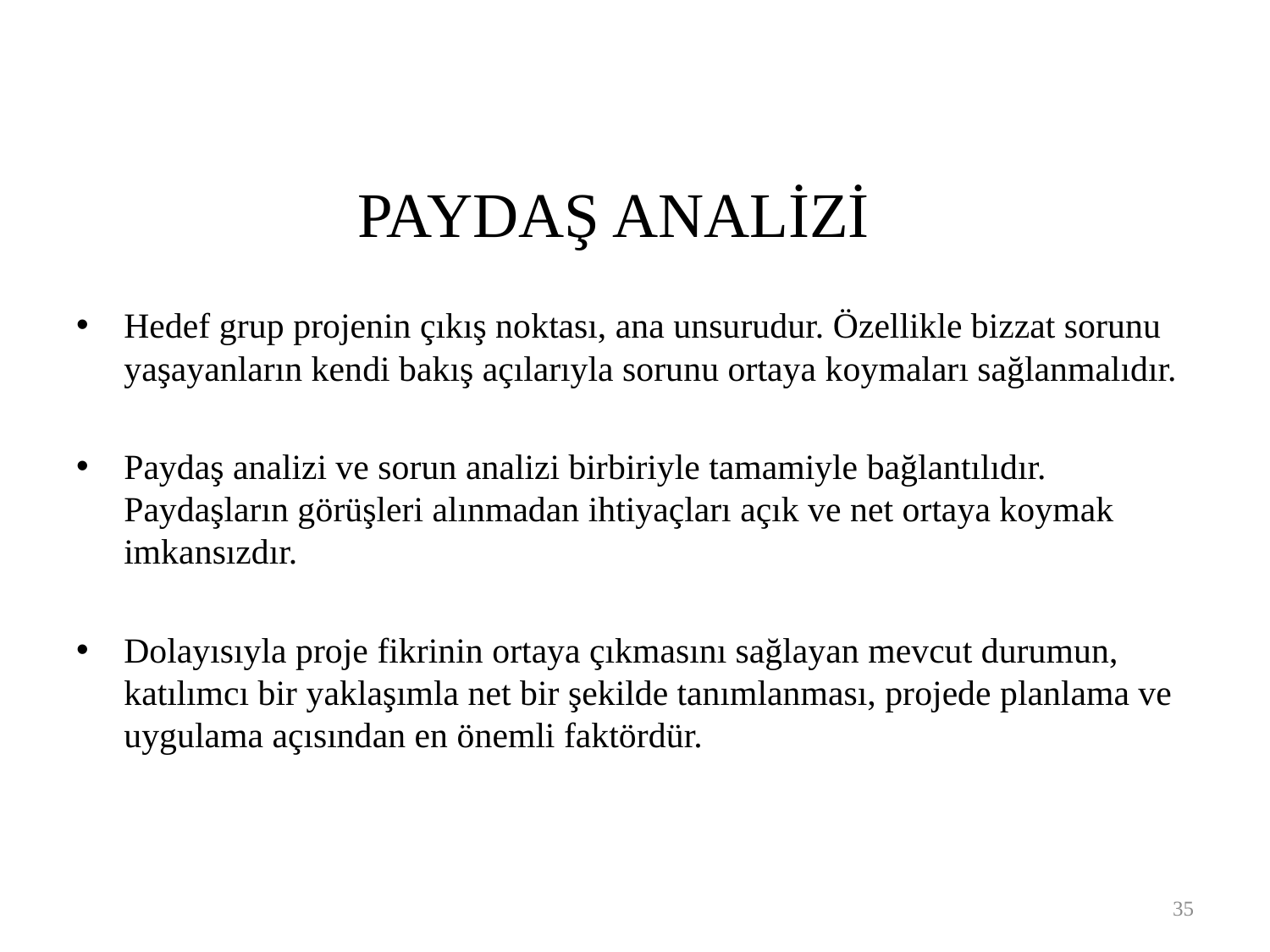

PAYDAŞ ANALİZİ

Hedef grup projenin çıkış noktası, ana unsurudur. Özellikle bizzat sorunu yaşayanların kendi bakış açılarıyla sorunu ortaya koymaları sağlanmalıdır.

Paydaş analizi ve sorun analizi birbiriyle tamamiyle bağlantılıdır. Paydaşların görüşleri alınmadan ihtiyaçları açık ve net ortaya koymak imkansızdır.

Dolayısıyla proje fikrinin ortaya çıkmasını sağlayan mevcut durumun, katılımcı bir yaklaşımla net bir şekilde tanımlanması, projede planlama ve uygulama açısından en önemli faktördür.
35